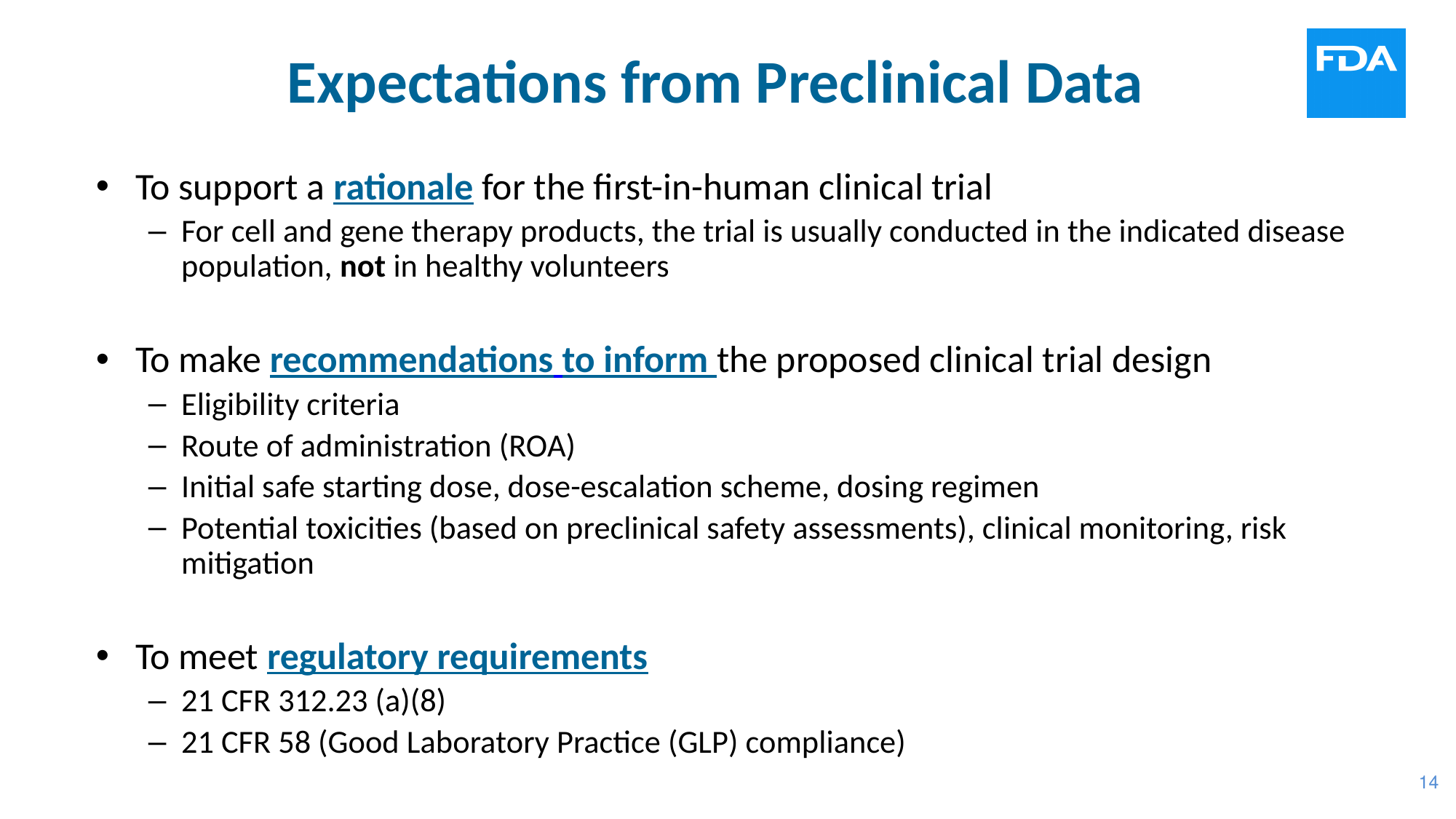

# Expectations from Preclinical Data
To support a rationale for the first-in-human clinical trial
For cell and gene therapy products, the trial is usually conducted in the indicated disease population, not in healthy volunteers

To make recommendations to inform the proposed clinical trial design
Eligibility criteria
Route of administration (ROA)
Initial safe starting dose, dose-escalation scheme, dosing regimen
Potential toxicities (based on preclinical safety assessments), clinical monitoring, risk mitigation

To meet regulatory requirements
21 CFR 312.23 (a)(8)
21 CFR 58 (Good Laboratory Practice (GLP) compliance)